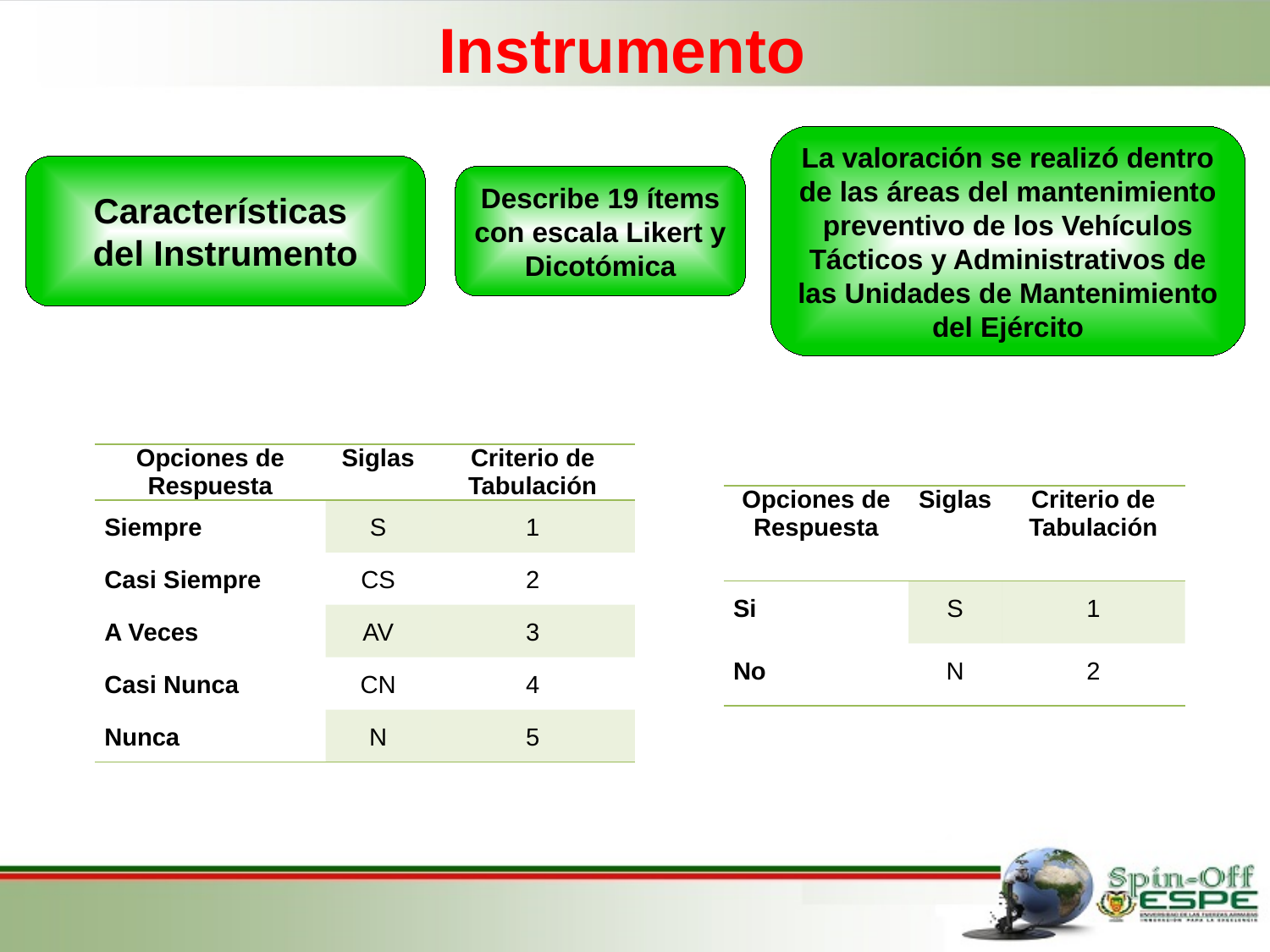

Instrumento
La valoración se realizó dentro de las áreas del mantenimiento preventivo de los Vehículos Tácticos y Administrativos de las Unidades de Mantenimiento del Ejército
Características
del Instrumento
Describe 19 ítems con escala Likert y Dicotómica
| Opciones de Respuesta | Siglas | Criterio de Tabulación |
| --- | --- | --- |
| Siempre | S | 1 |
| Casi Siempre | CS | 2 |
| A Veces | AV | 3 |
| Casi Nunca | CN | 4 |
| Nunca | N | 5 |
| Opciones de Respuesta | Siglas | Criterio de Tabulación |
| --- | --- | --- |
| Si | S | 1 |
| No | N | 2 |